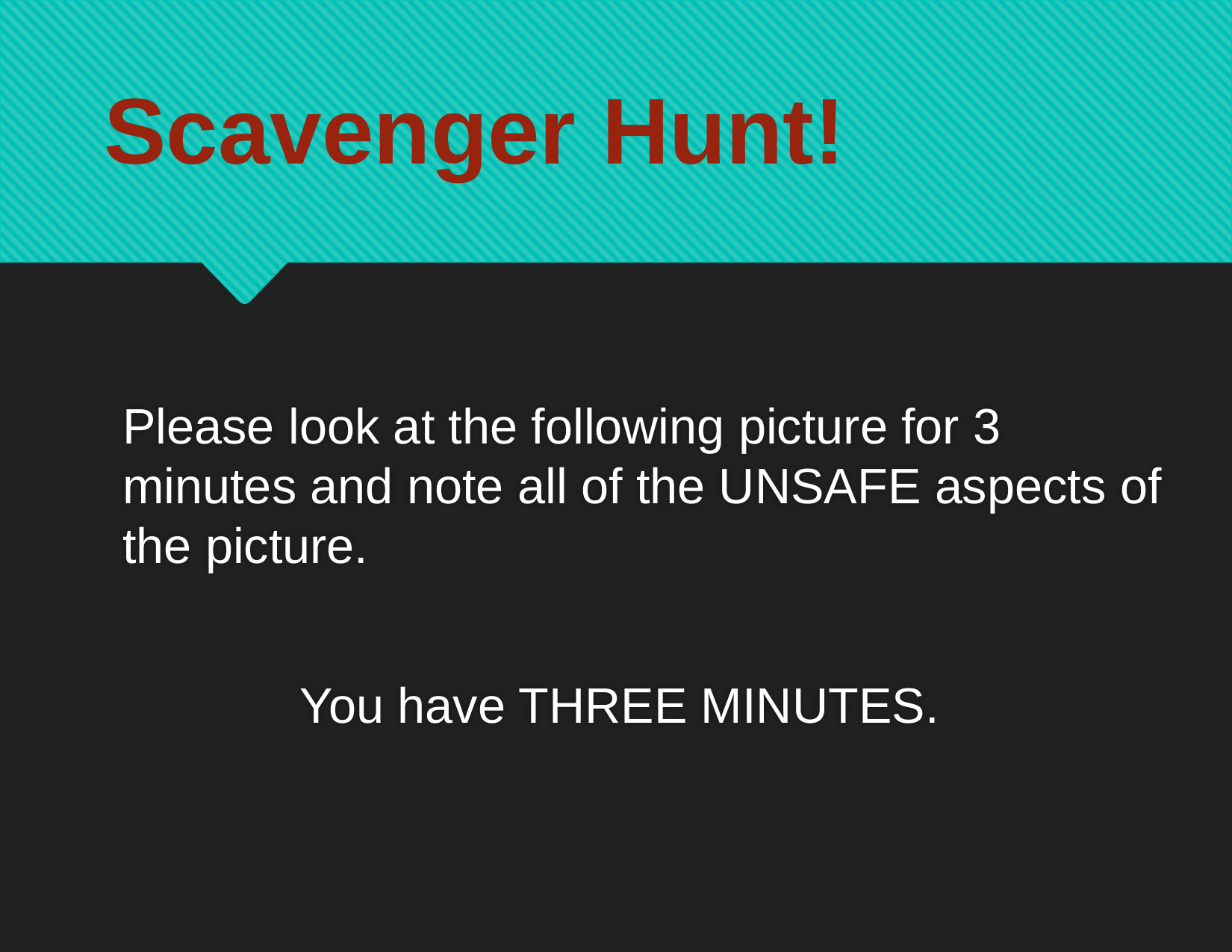

Scavenger Hunt!
	Please look at the following picture for 3 minutes and note all of the UNSAFE aspects of the picture.

You have THREE MINUTES.